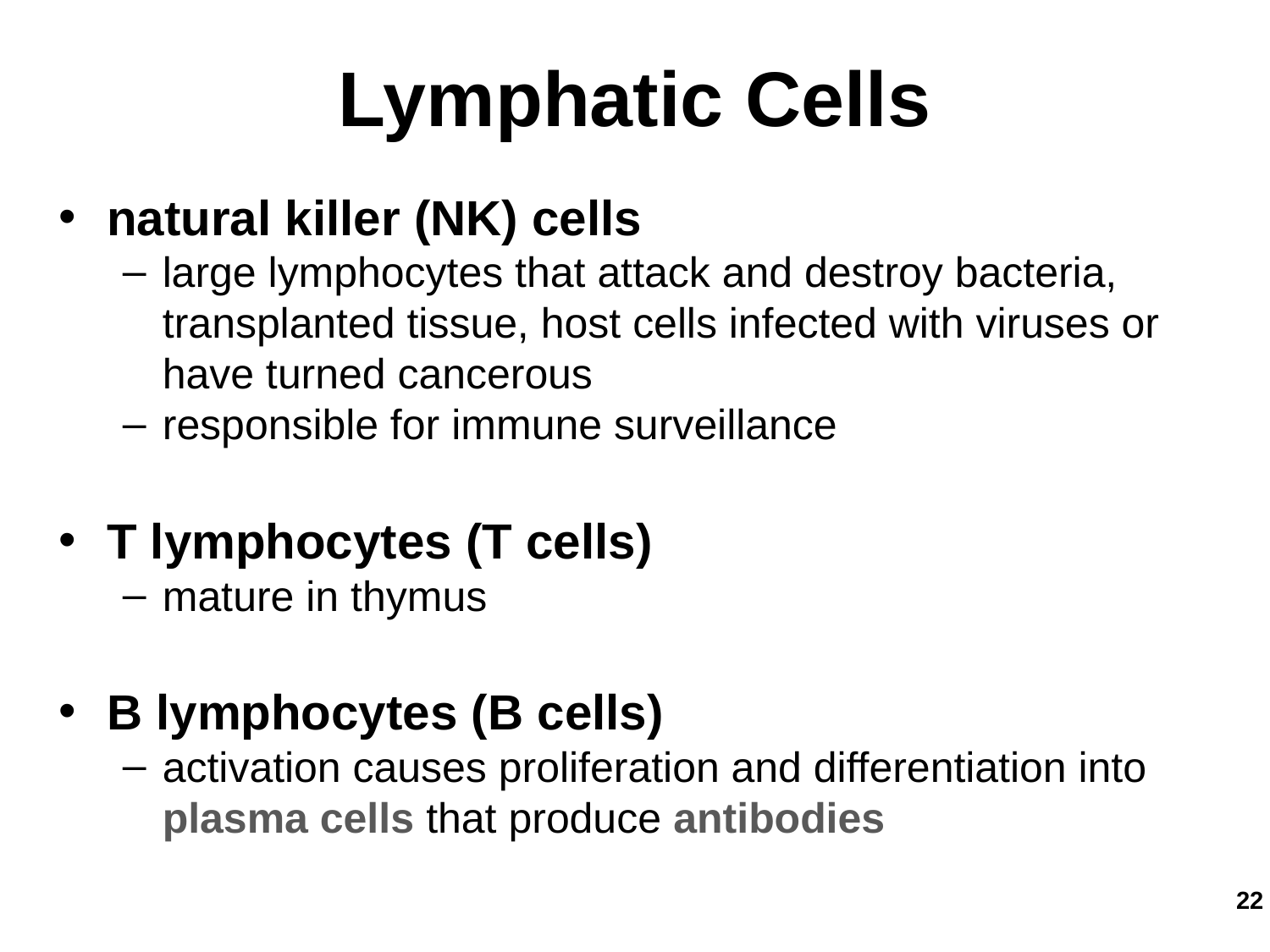

Lymphatic Cells
natural killer (NK) cells
large lymphocytes that attack and destroy bacteria, transplanted tissue, host cells infected with viruses or have turned cancerous
responsible for immune surveillance

T lymphocytes (T cells)
mature in thymus

B lymphocytes (B cells)
activation causes proliferation and differentiation into plasma cells that produce antibodies
22